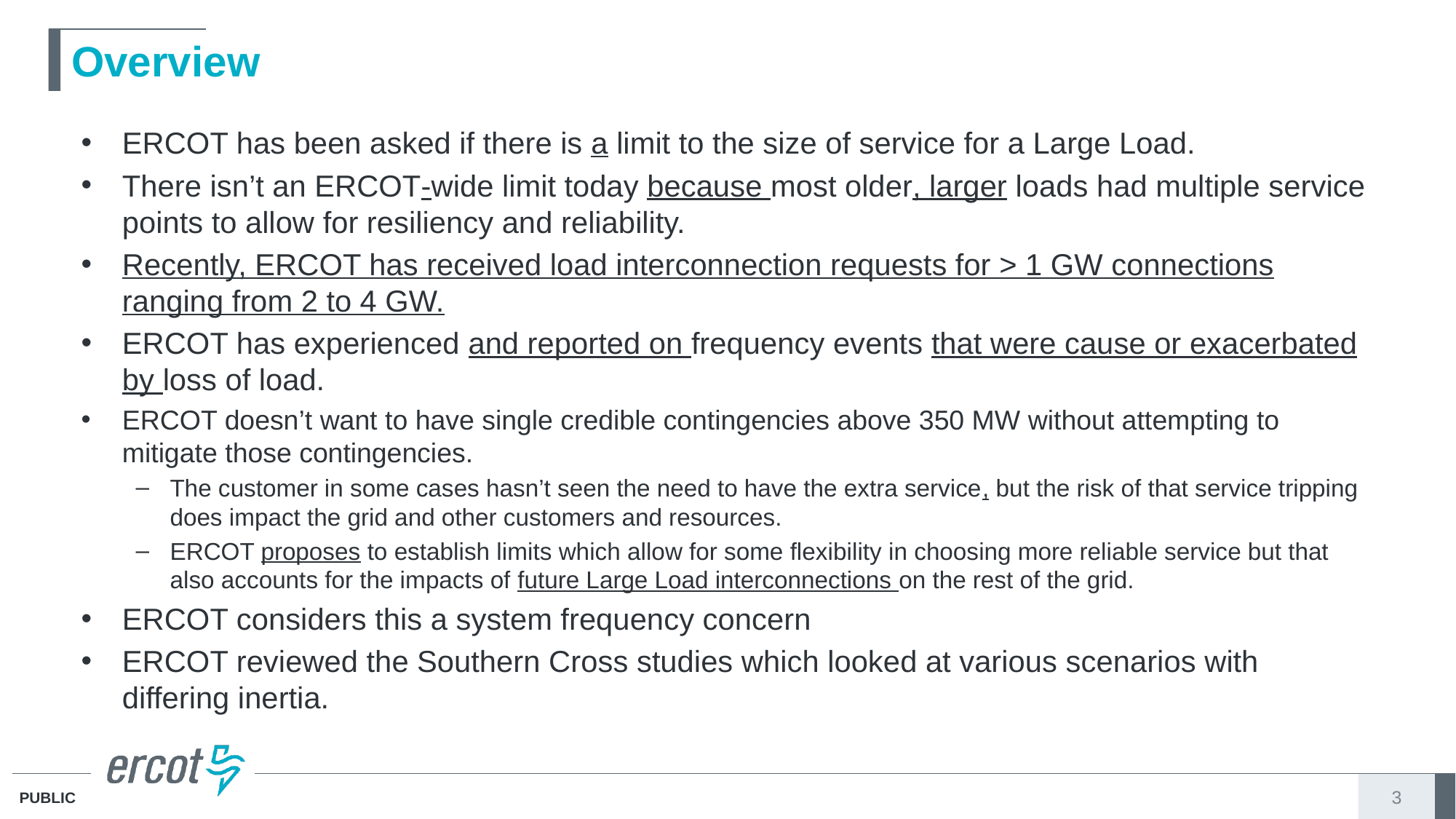

# Overview
ERCOT has been asked if there is a limit to the size of service for a Large Load.
There isn’t an ERCOT-wide limit today because most older, larger loads had multiple service points to allow for resiliency and reliability.
Recently, ERCOT has received load interconnection requests for > 1 GW connections ranging from 2 to 4 GW.
ERCOT has experienced and reported on frequency events that were cause or exacerbated by loss of load.
ERCOT doesn’t want to have single credible contingencies above 350 MW without attempting to mitigate those contingencies.
The customer in some cases hasn’t seen the need to have the extra service, but the risk of that service tripping does impact the grid and other customers and resources.
ERCOT proposes to establish limits which allow for some flexibility in choosing more reliable service but that also accounts for the impacts of future Large Load interconnections on the rest of the grid.
ERCOT considers this a system frequency concern
ERCOT reviewed the Southern Cross studies which looked at various scenarios with differing inertia.

3